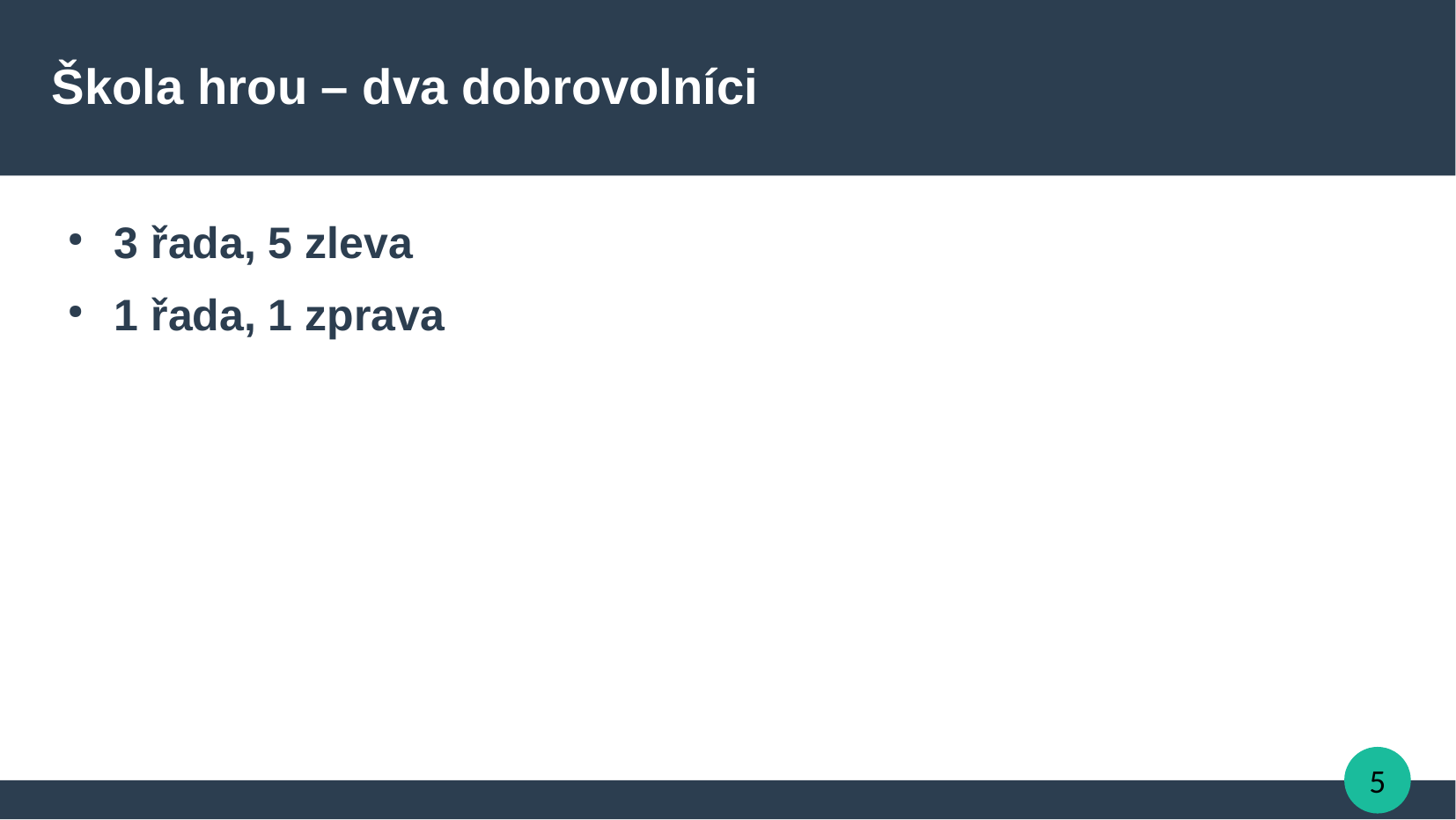

Škola hrou – dva dobrovolníci
3 řada, 5 zleva
1 řada, 1 zprava